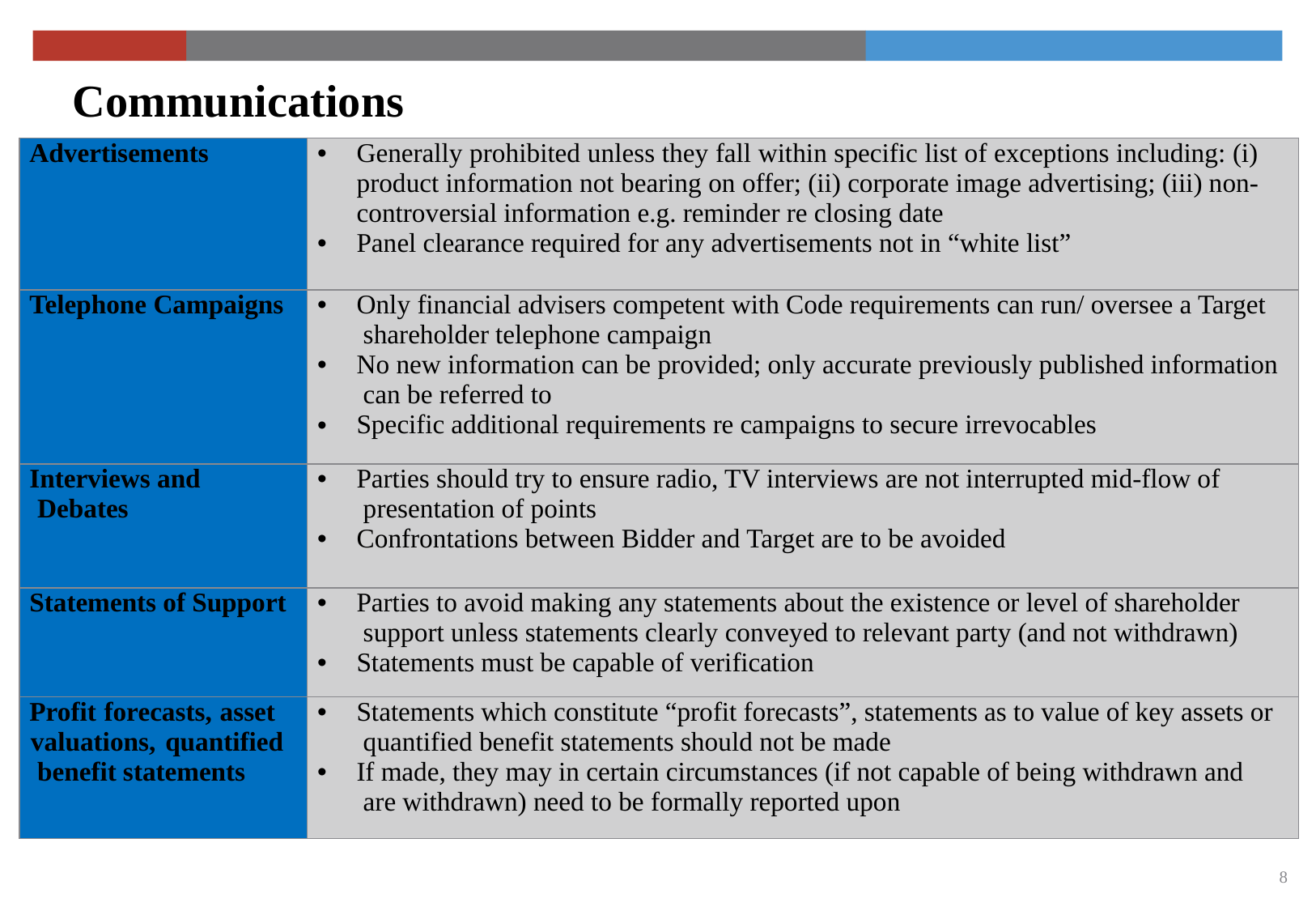

# Communications
| Advertisements | Generally prohibited unless they fall within specific list of exceptions including: (i) product information not bearing on offer; (ii) corporate image advertising; (iii) non- controversial information e.g. reminder re closing date Panel clearance required for any advertisements not in “white list” |
| --- | --- |
| Telephone Campaigns | Only financial advisers competent with Code requirements can run/ oversee a Target shareholder telephone campaign No new information can be provided; only accurate previously published information can be referred to Specific additional requirements re campaigns to secure irrevocables |
| Interviews and Debates | Parties should try to ensure radio, TV interviews are not interrupted mid-flow of presentation of points Confrontations between Bidder and Target are to be avoided |
| Statements of Support | Parties to avoid making any statements about the existence or level of shareholder support unless statements clearly conveyed to relevant party (and not withdrawn) Statements must be capable of verification |
| Profit forecasts, asset valuations, quantified benefit statements | Statements which constitute “profit forecasts”, statements as to value of key assets or quantified benefit statements should not be made If made, they may in certain circumstances (if not capable of being withdrawn and are withdrawn) need to be formally reported upon |
8